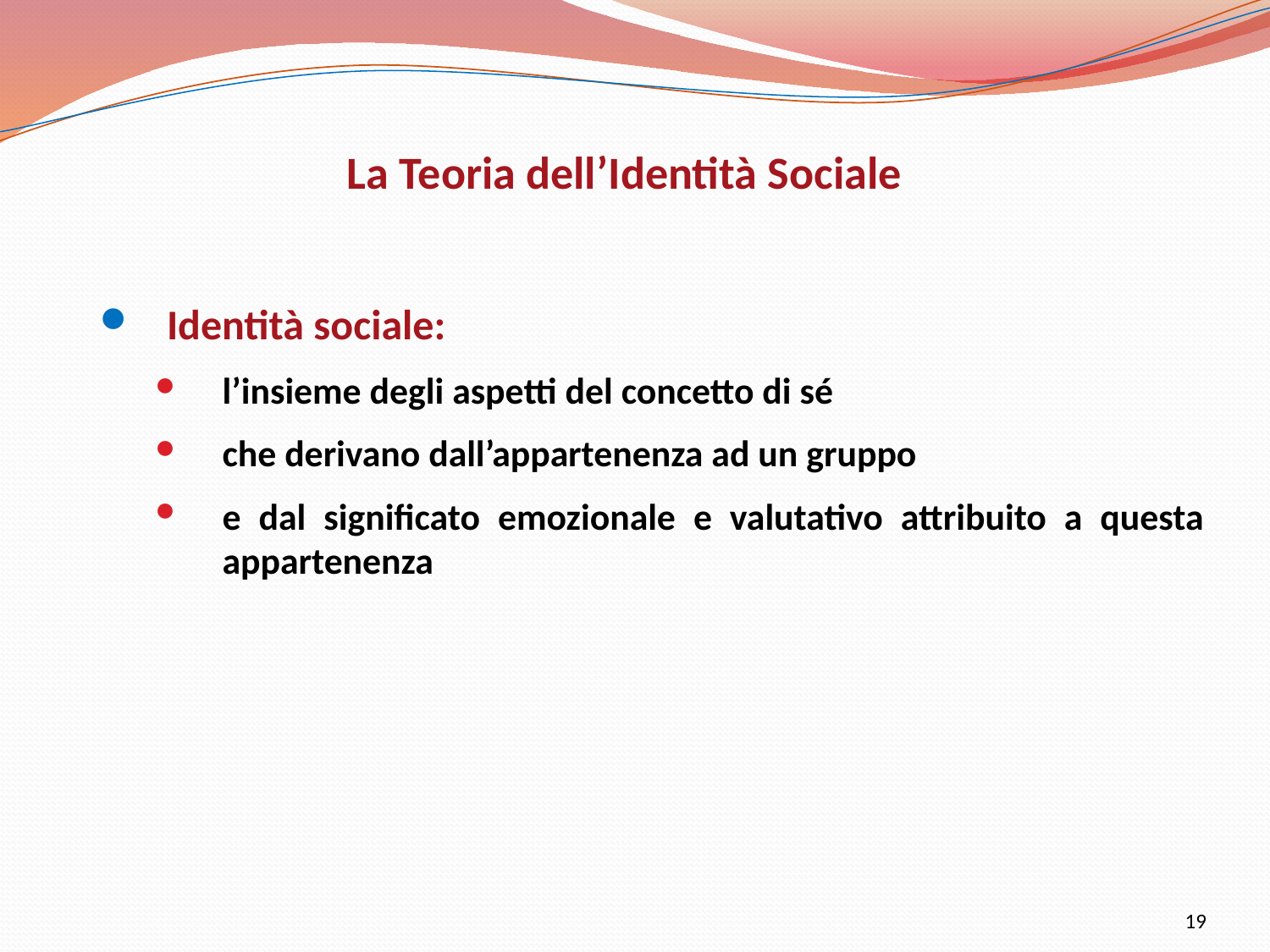

La Teoria dell’Identità Sociale

Identità sociale:
l’insieme degli aspetti del concetto di sé
che derivano dall’appartenenza ad un gruppo
e dal significato emozionale e valutativo attribuito a questa appartenenza
19